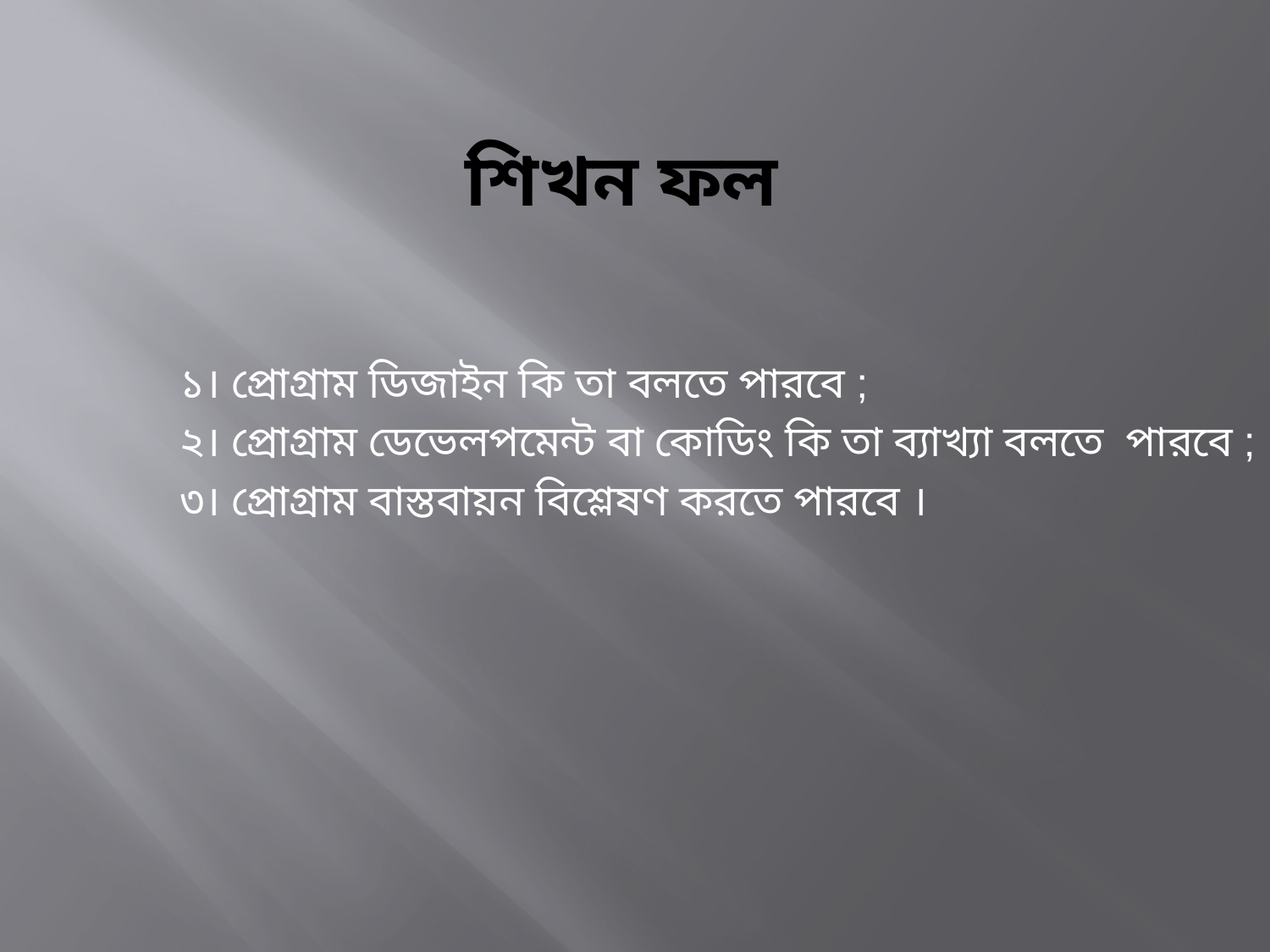

# শিখন ফল
১। প্রোগ্রাম ডিজাইন কি তা বলতে পারবে ;
২। প্রোগ্রাম ডেভেলপমেন্ট বা কোডিং কি তা ব্যাখ্যা বলতে  পারবে ;
৩। প্রোগ্রাম বাস্তবায়ন বিশ্লেষণ করতে পারবে ।